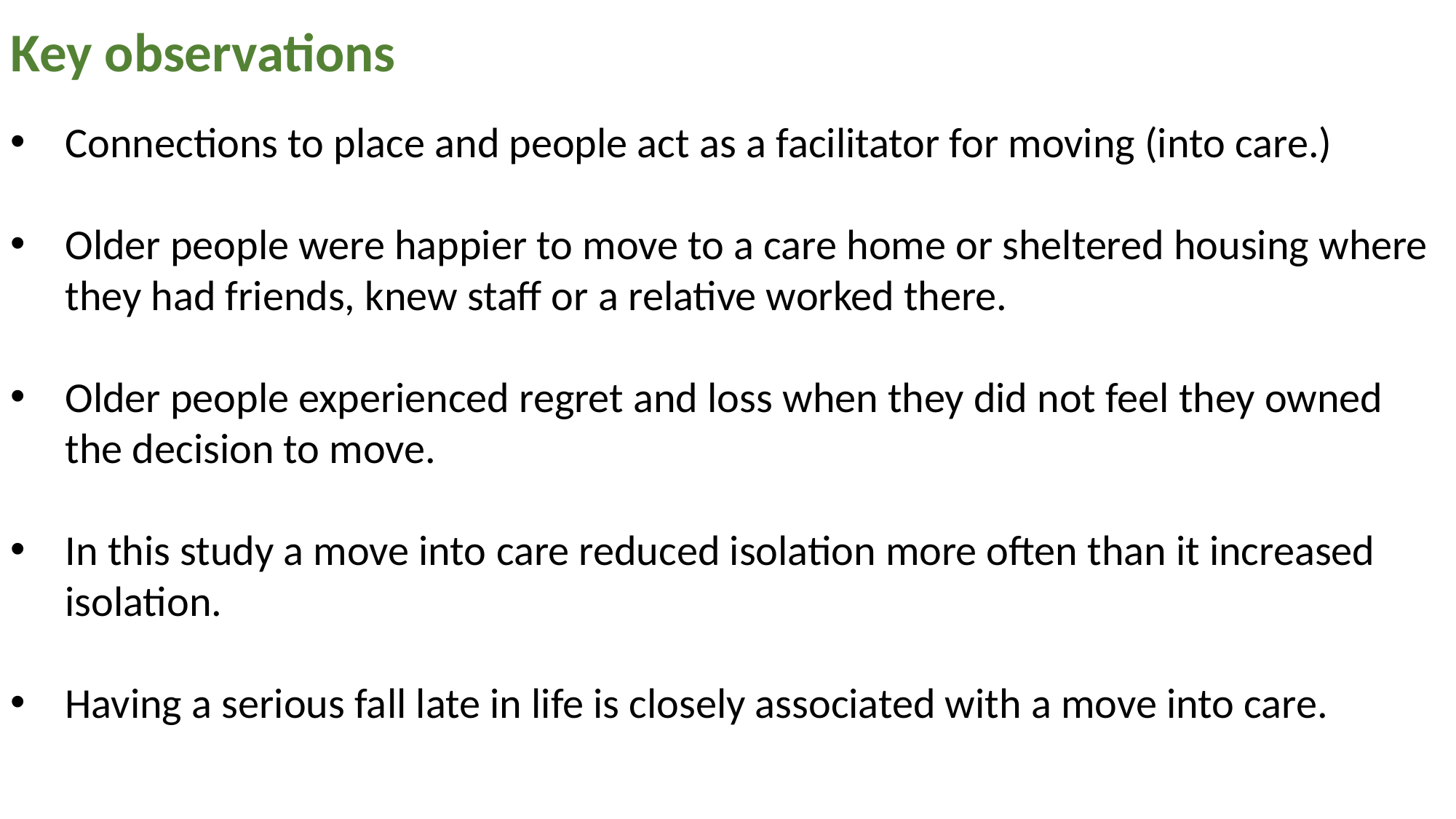

Key observations

Connections to place and people act as a facilitator for moving (into care.)

Older people were happier to move to a care home or sheltered housing where they had friends, knew staff or a relative worked there.

Older people experienced regret and loss when they did not feel they owned the decision to move.

In this study a move into care reduced isolation more often than it increased isolation.

Having a serious fall late in life is closely associated with a move into care.